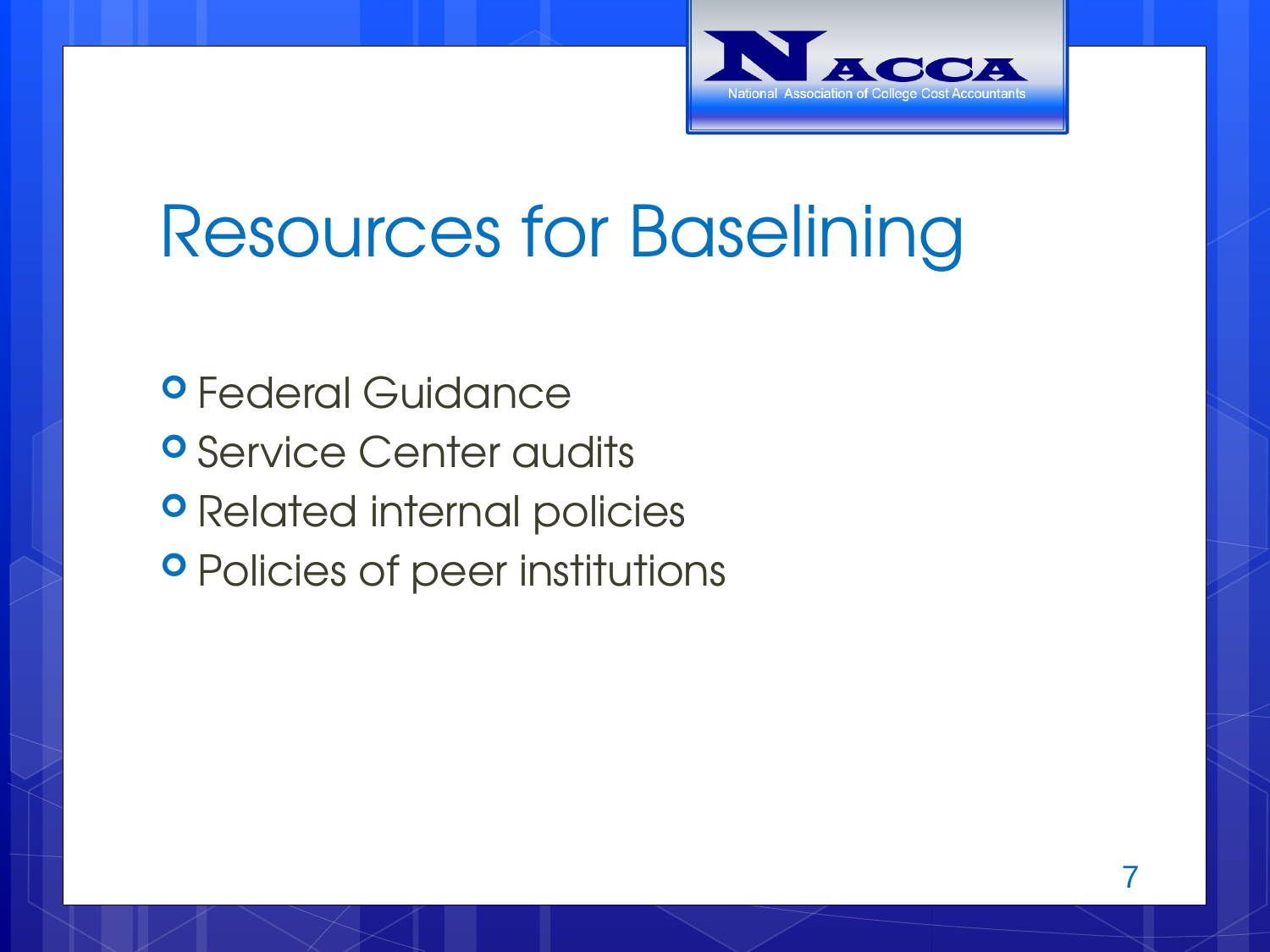

# Resources for Baselining
Federal Guidance
Service Center audits
Related internal policies
Policies of peer institutions